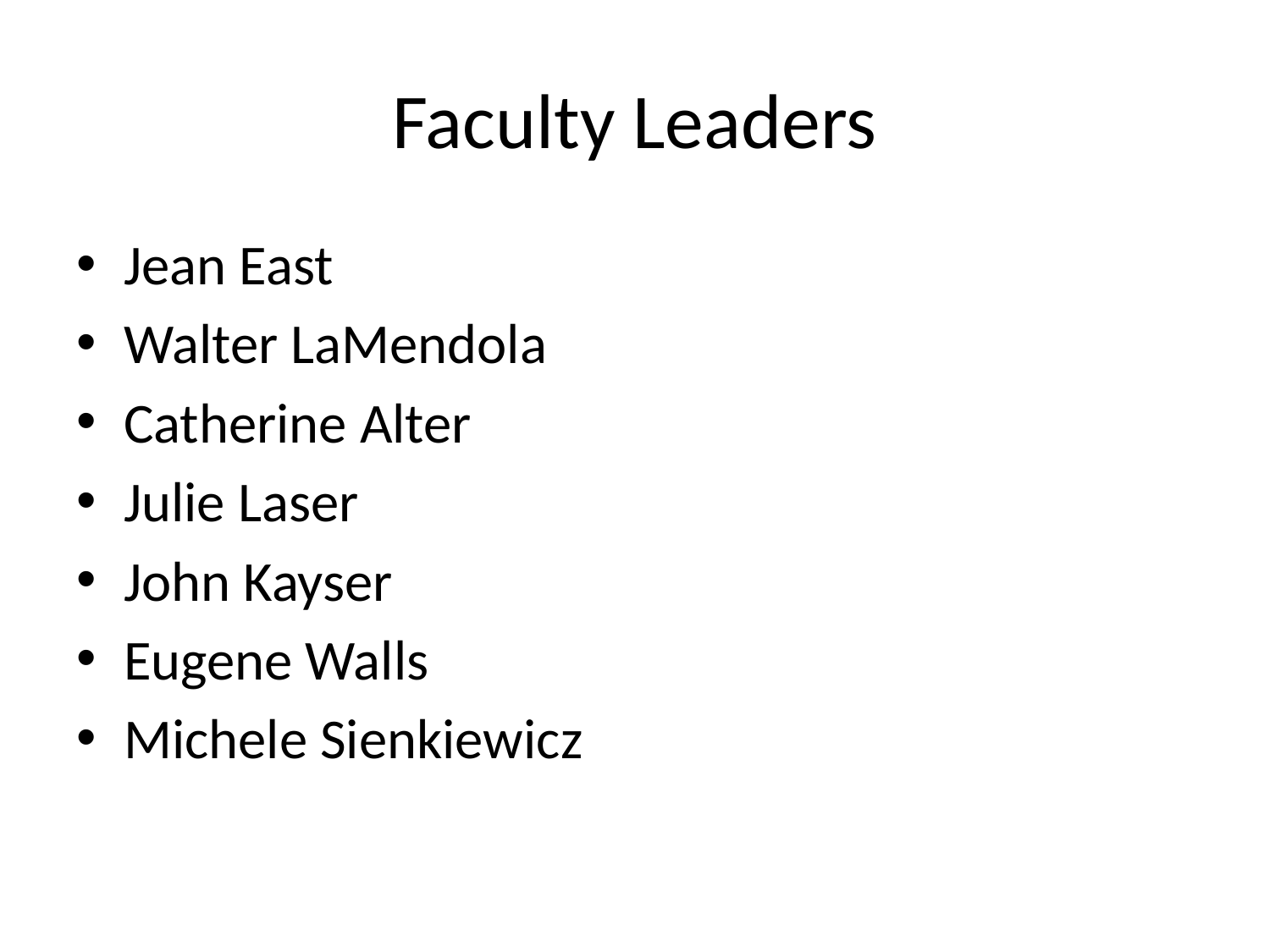

# Faculty Leaders
Jean East
Walter LaMendola
Catherine Alter
Julie Laser
John Kayser
Eugene Walls
Michele Sienkiewicz